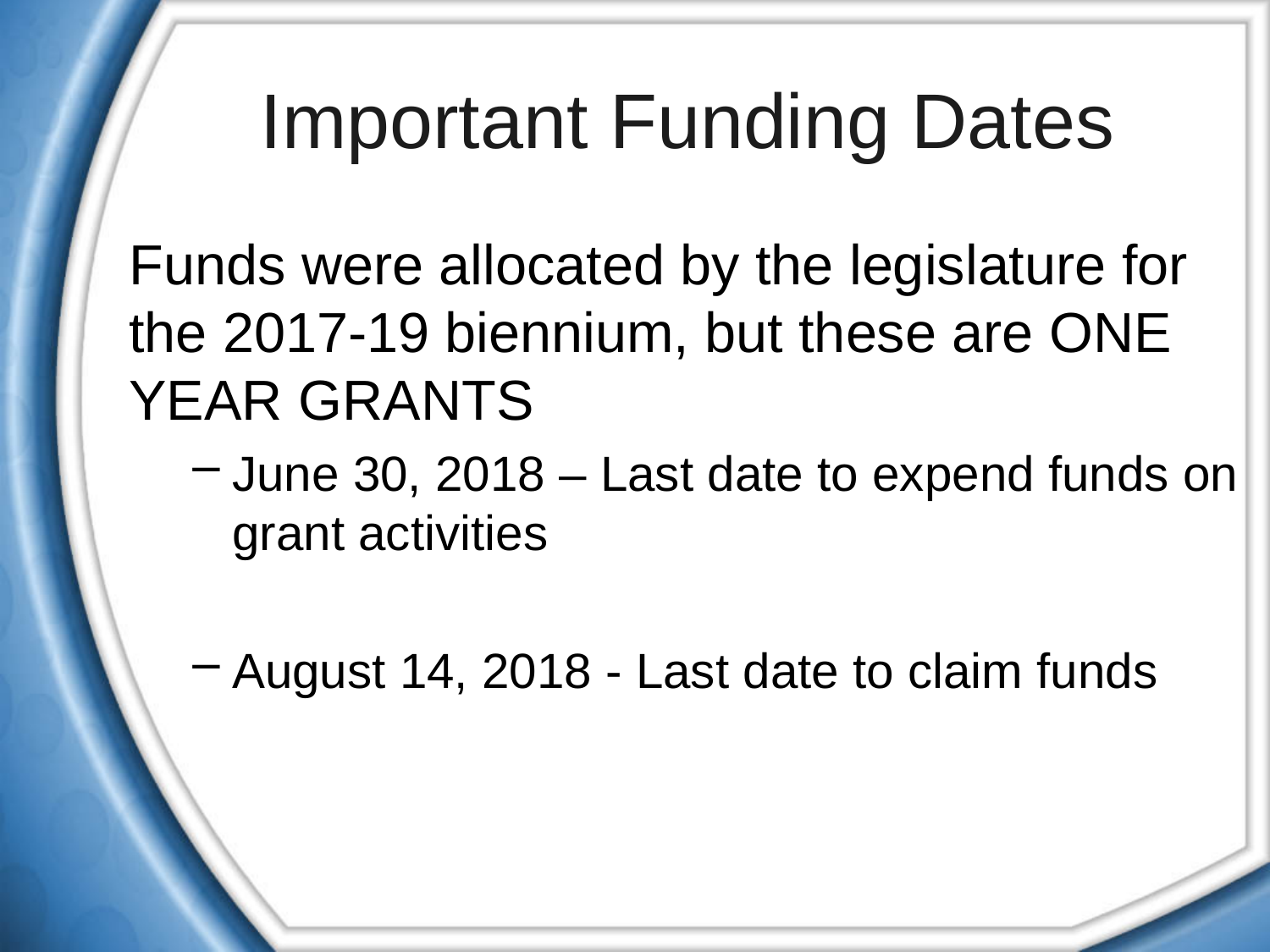

# Important Funding Dates
Funds were allocated by the legislature for the 2017-19 biennium, but these are ONE YEAR GRANTS
June 30, 2018 – Last date to expend funds on grant activities

August 14, 2018 - Last date to claim funds